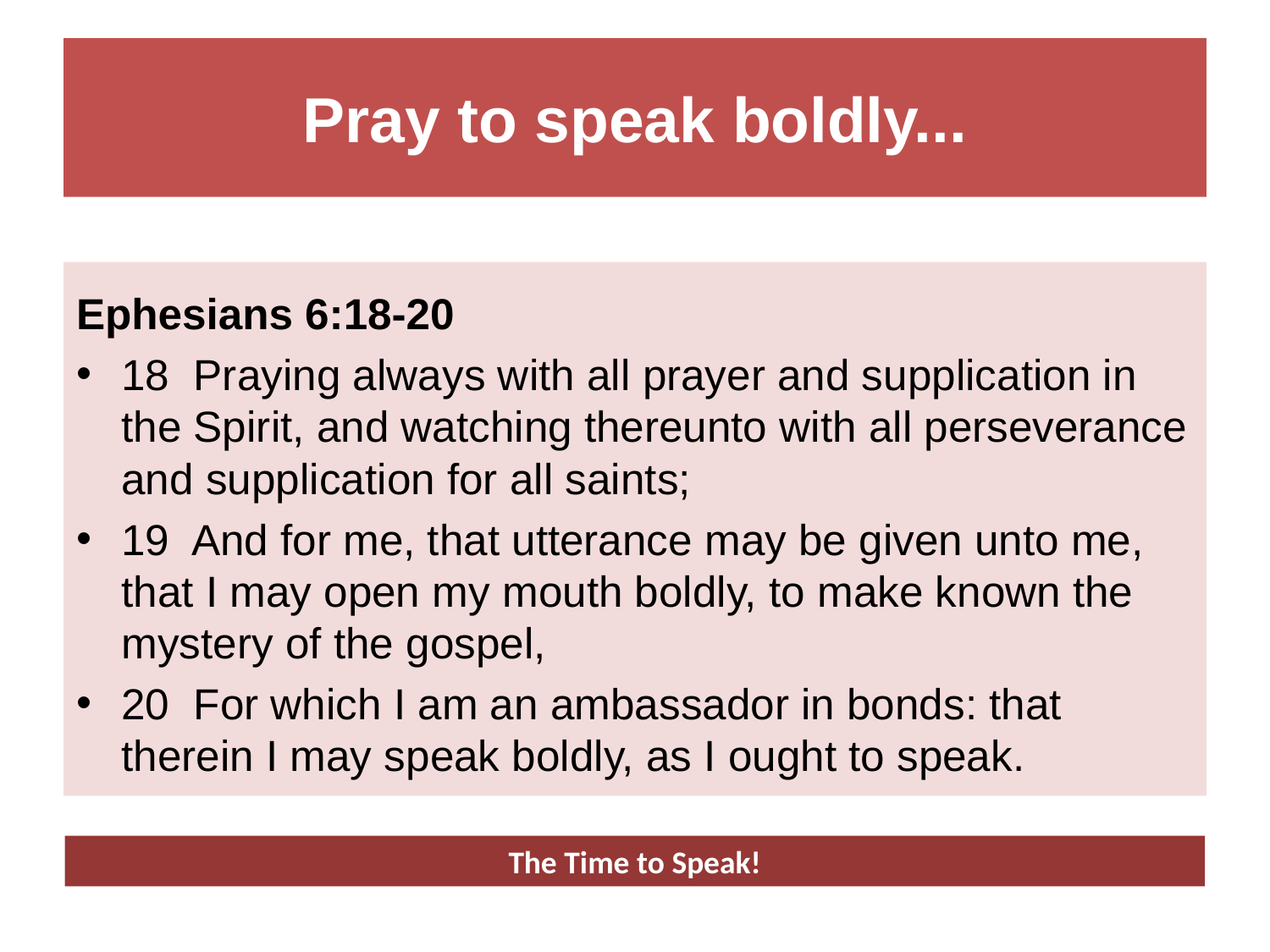

# Pray to speak boldly...

Ephesians 6:18-20
18  Praying always with all prayer and supplication in the Spirit, and watching thereunto with all perseverance and supplication for all saints;
19  And for me, that utterance may be given unto me, that I may open my mouth boldly, to make known the mystery of the gospel,
20  For which I am an ambassador in bonds: that therein I may speak boldly, as I ought to speak.

The Time to Speak!